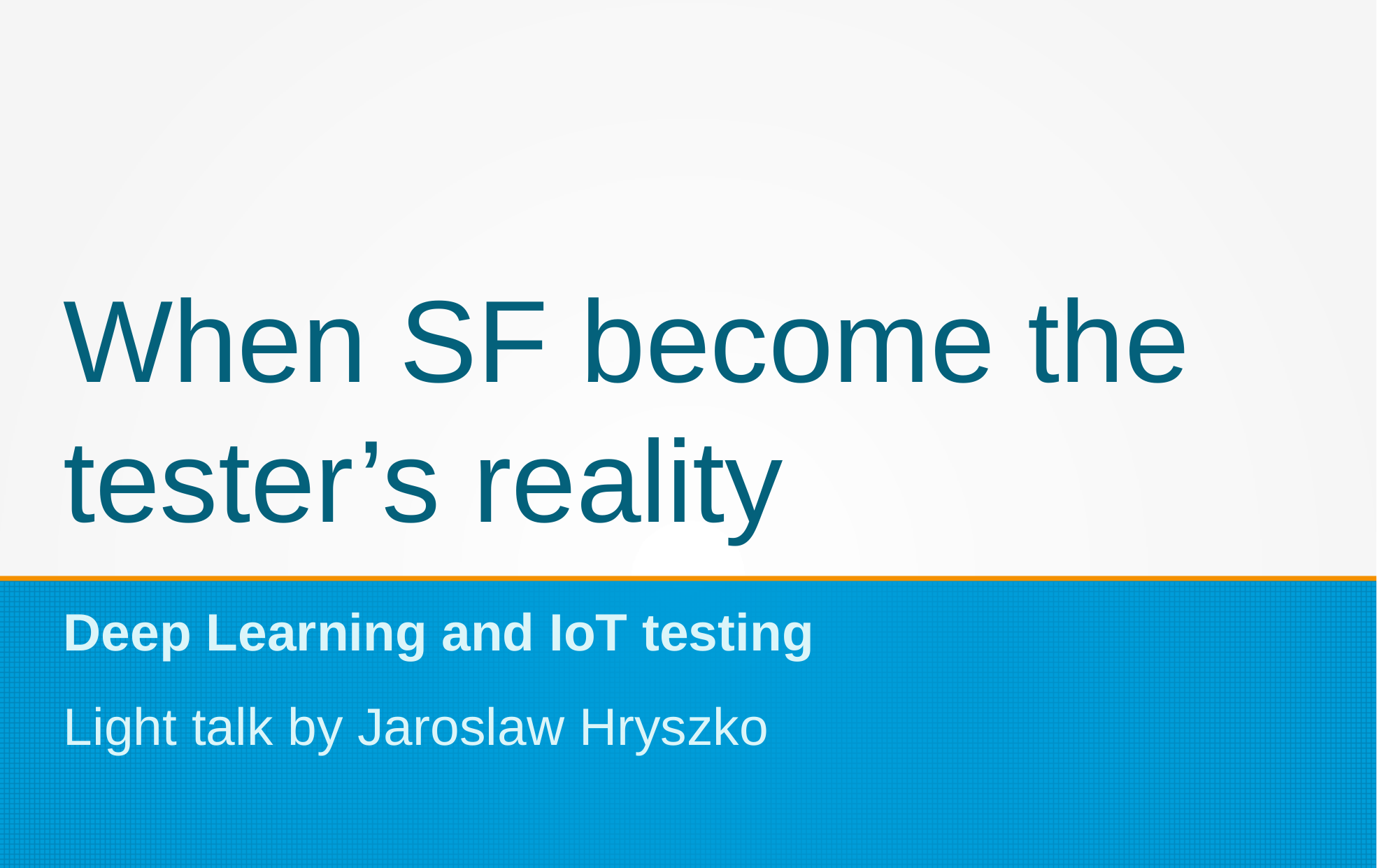

When SF become the tester’s reality
Deep Learning and IoT testing
Light talk by Jaroslaw Hryszko